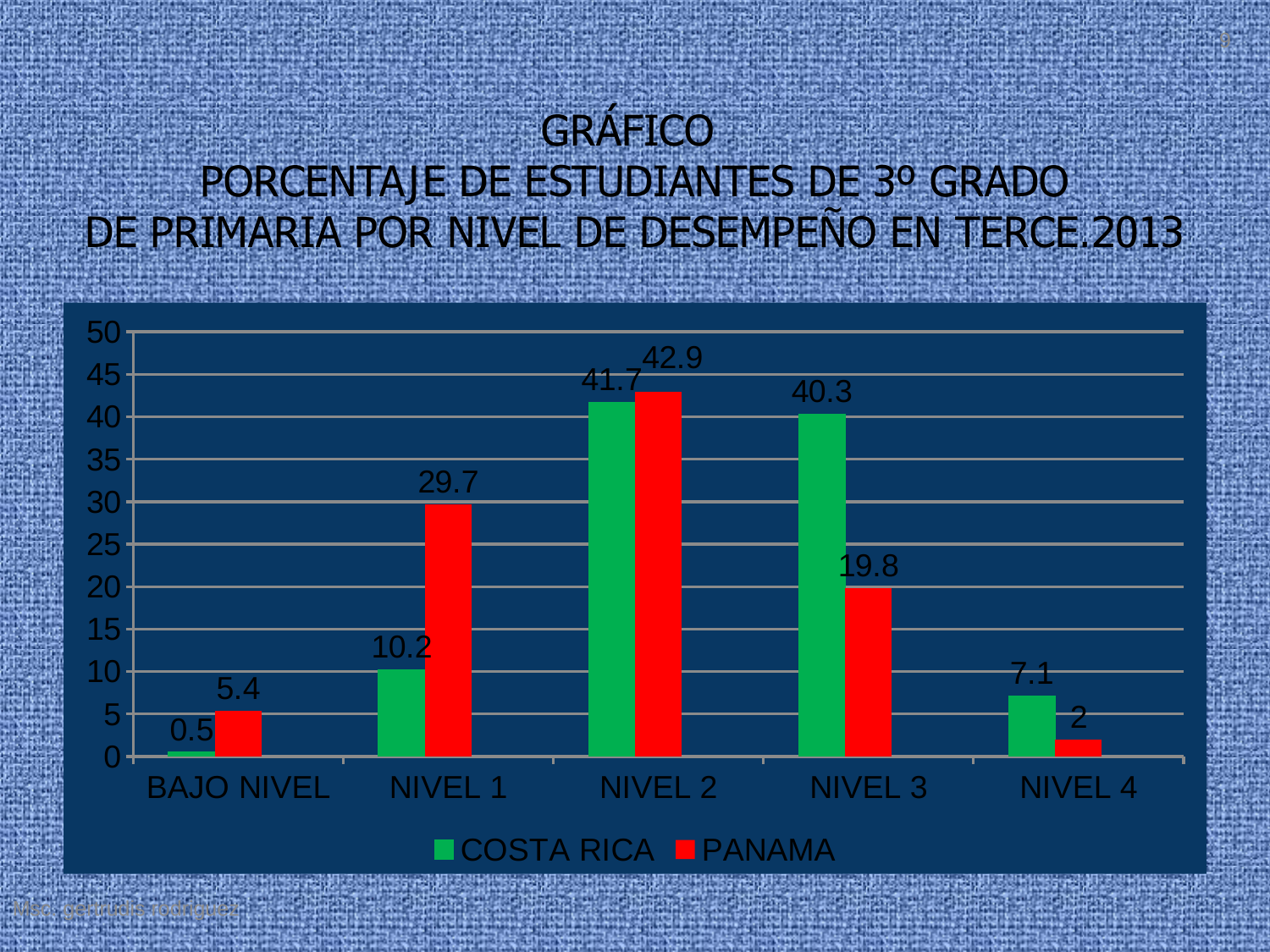

9
# GRÁFICO PORCENTAJE DE ESTUDIANTES DE 3º GRADO DE PRIMARIA POR NIVEL DE DESEMPEÑO EN TERCE.2013

### Chart

| Category | COSTA RICA | PANAMA | Columna1 |
|---|---|---|---|
| BAJO NIVEL | 0.5 | 5.4 | None |
| NIVEL 1 | 10.200000000000001 | 29.7 | None |
| NIVEL 2 | 41.7 | 42.9 | None |
| NIVEL 3 | 40.300000000000004 | 19.8 | None |
| NIVEL 4 | 7.1 | 2.0 | None |
Msc. gertrudis rodriguez